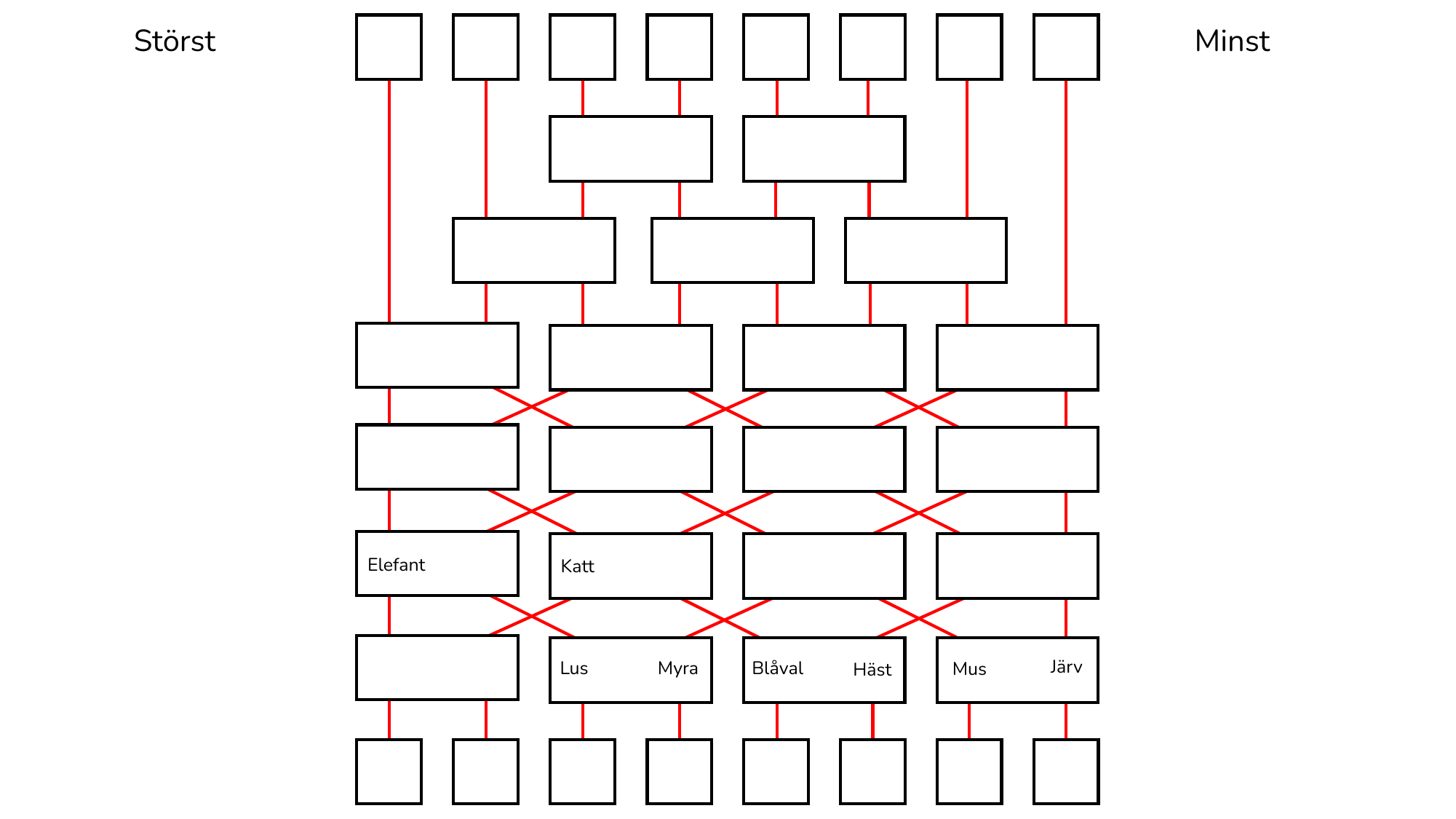

Störst
Minst
Elefant
Katt
Järv
Lus
Myra
Blåval
Mus
Häst